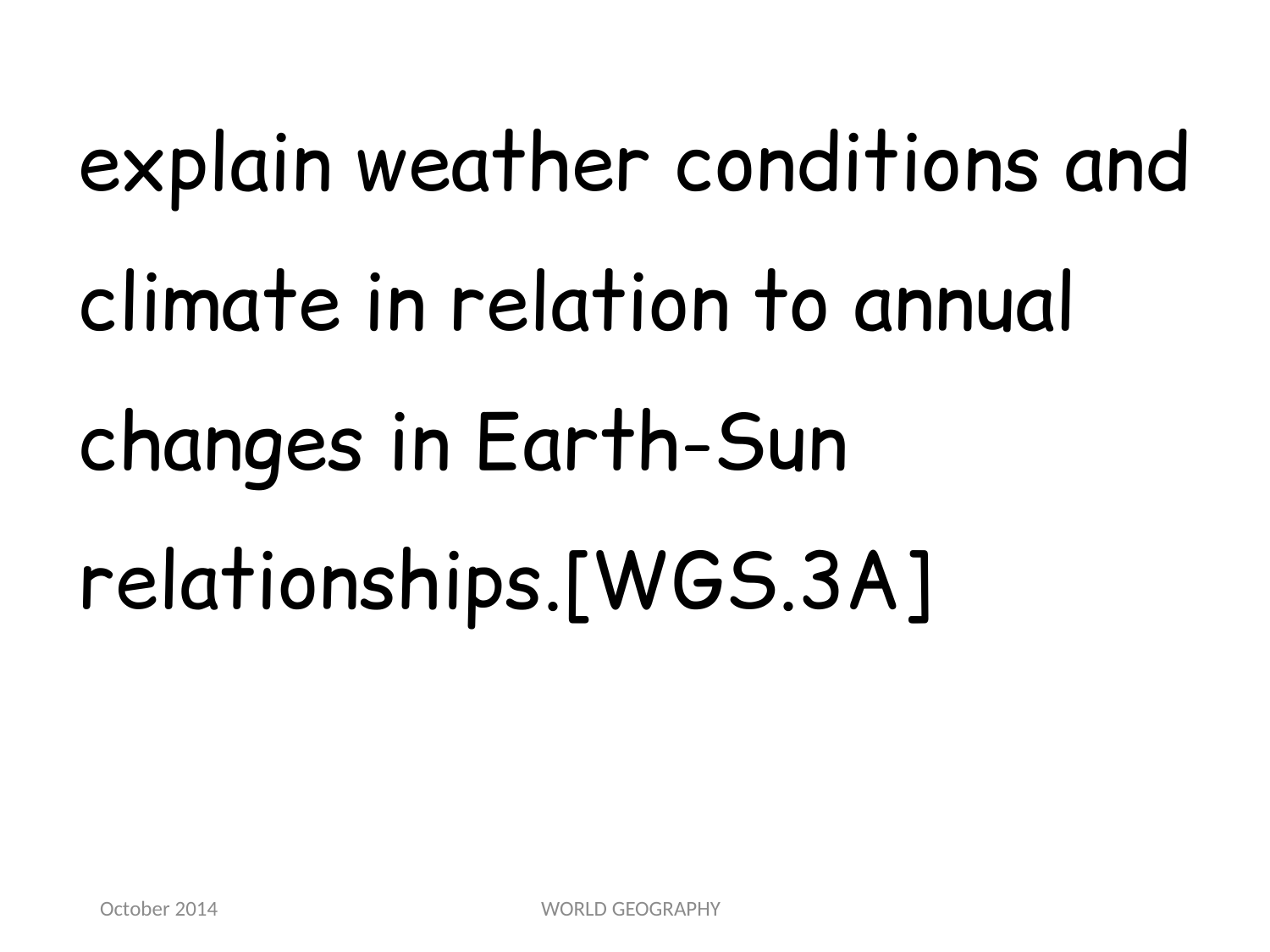

explain weather conditions and climate in relation to annual changes in Earth-Sun relationships.[WGS.3A]
October 2014
WORLD GEOGRAPHY